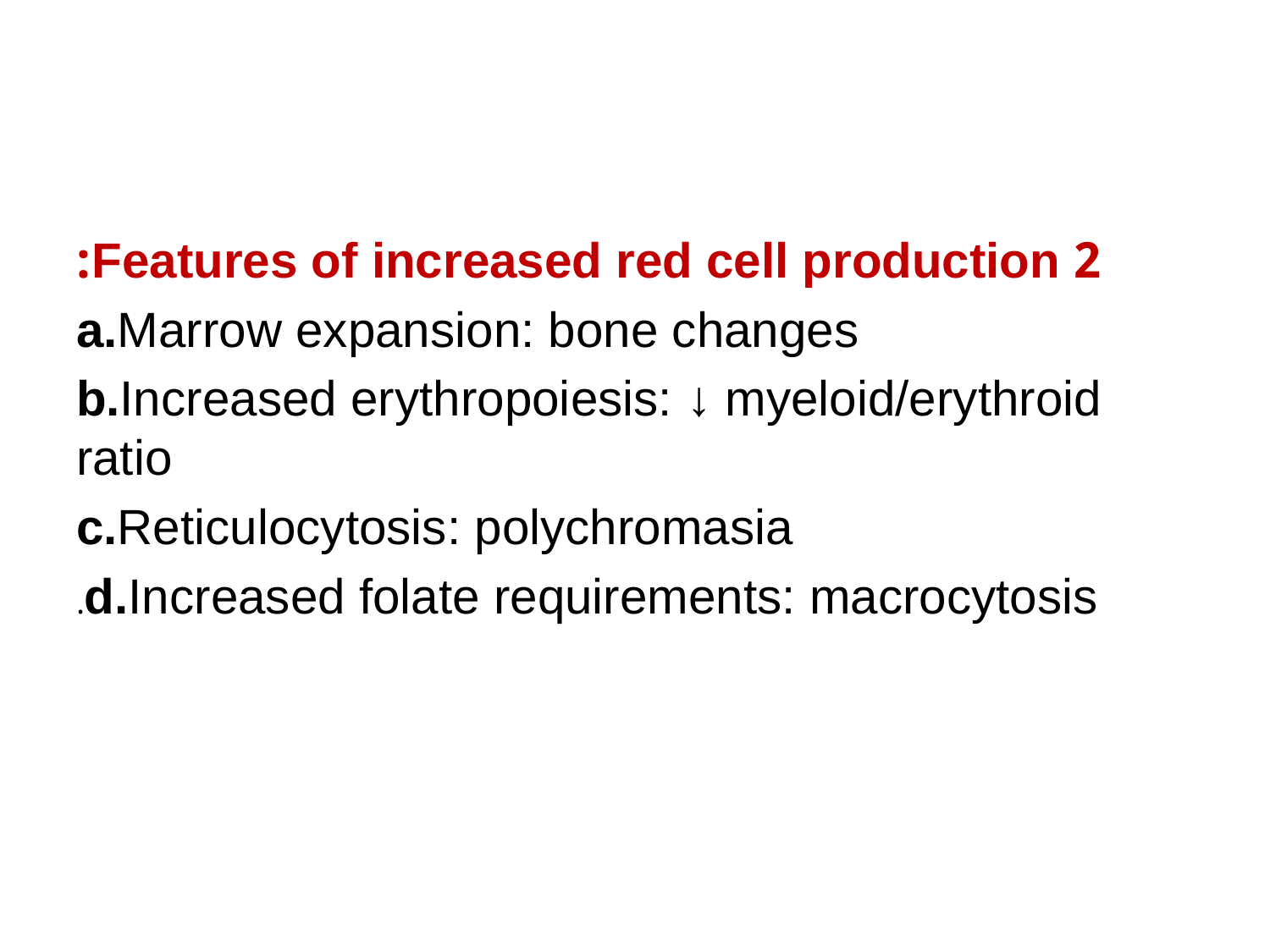

#
2 Features of increased red cell production:
a.Marrow expansion: bone changes
b.Increased erythropoiesis: ↓ myeloid/erythroid ratio
c.Reticulocytosis: polychromasia
d.Increased folate requirements: macrocytosis.